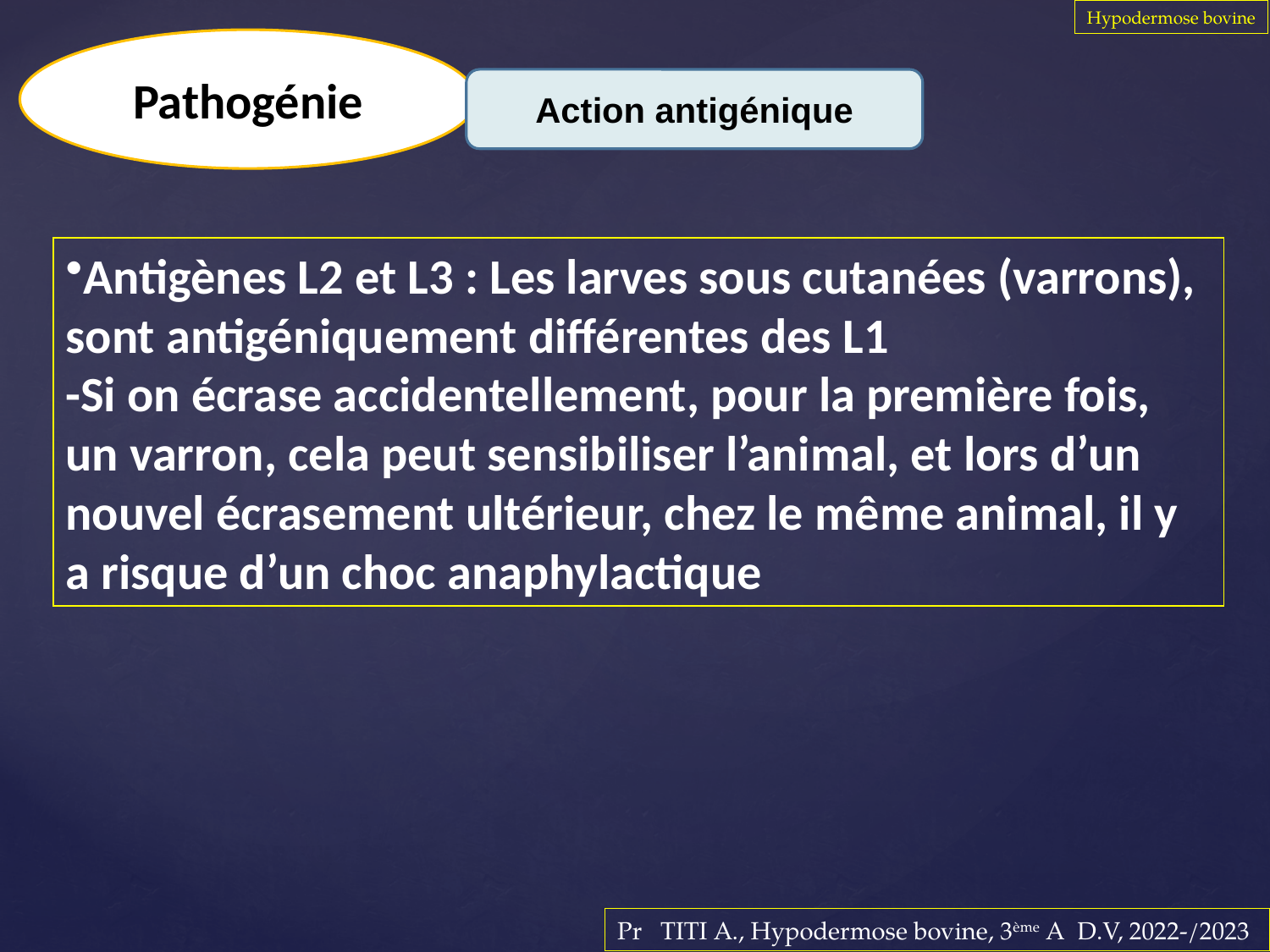

Hypodermose bovine
Pathogénie
Action antigénique
Antigènes L2 et L3 : Les larves sous cutanées (varrons), sont antigéniquement différentes des L1
-Si on écrase accidentellement, pour la première fois, un varron, cela peut sensibiliser l’animal, et lors d’un nouvel écrasement ultérieur, chez le même animal, il y a risque d’un choc anaphylactique
Pr   TITI A., Hypodermose bovine, 3ème A  D.V, 2022-/2023